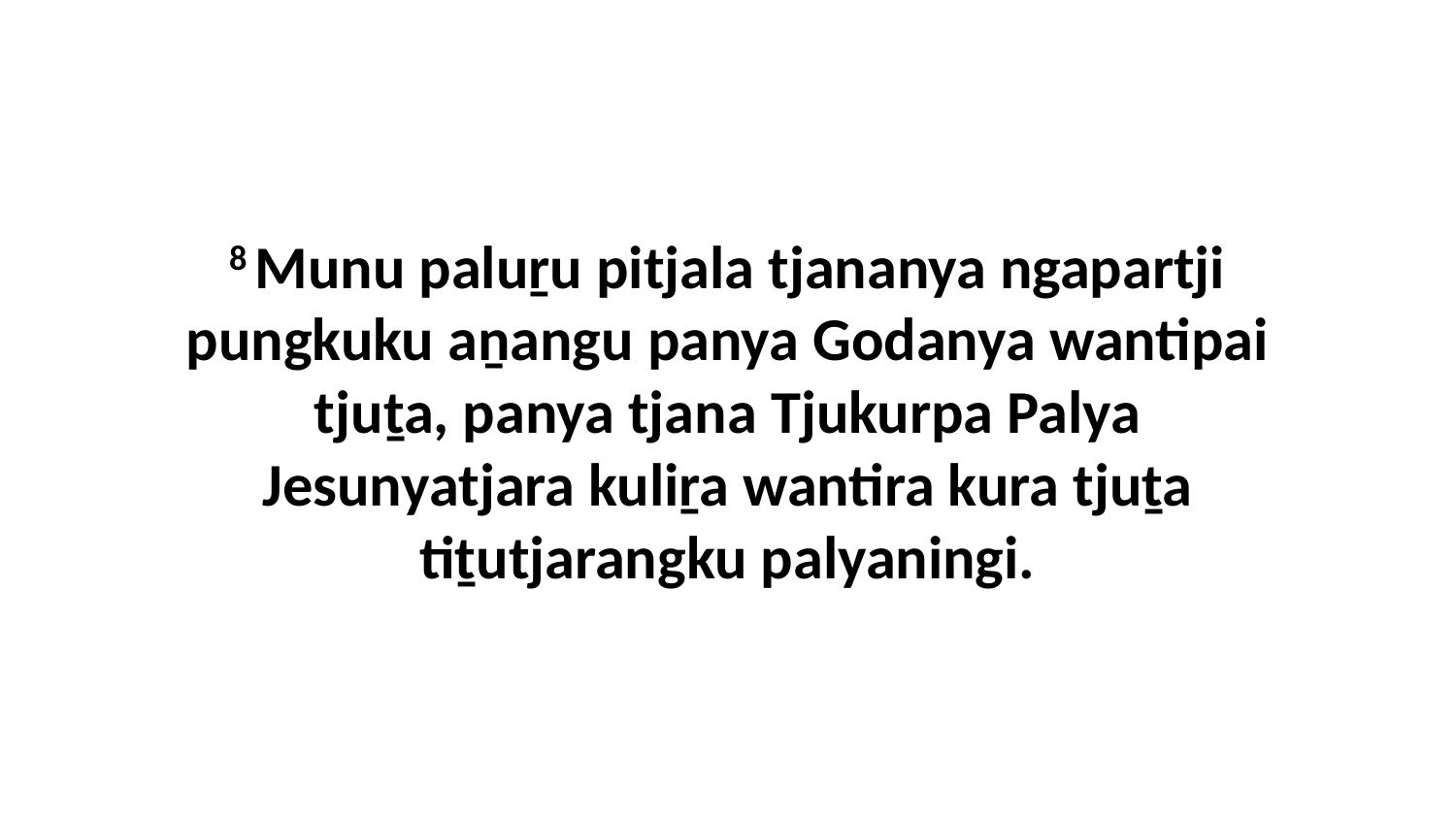

8 Munu paluṟu pitjala tjananya ngapartji pungkuku aṉangu panya Godanya wantipai tjuṯa, panya tjana Tjukurpa Palya Jesunyatjara kuliṟa wantira kura tjuṯa tiṯutjarangku palyaningi.